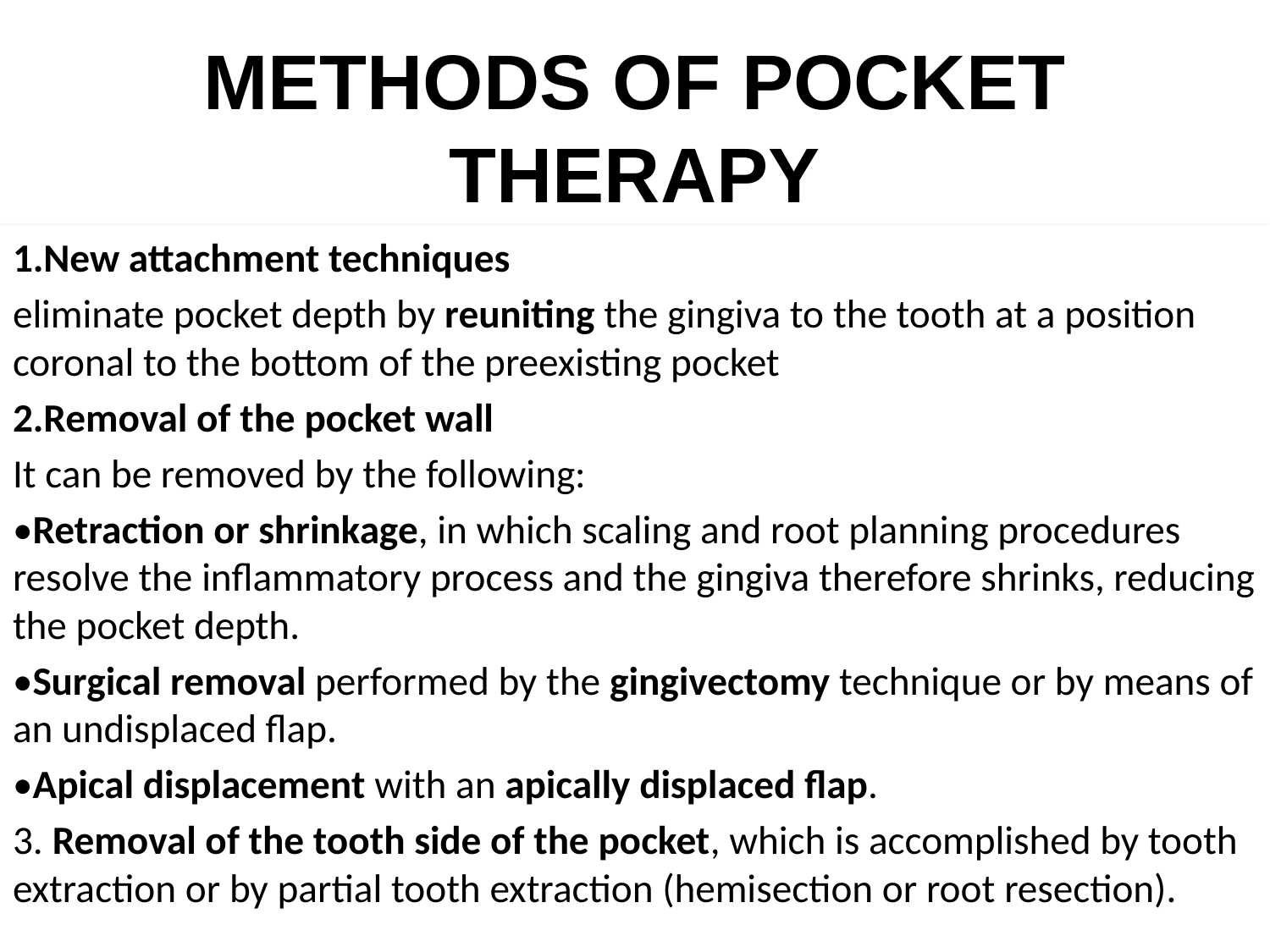

# METHODS OF POCKET THERAPY
1.New attachment techniques
eliminate pocket depth by reuniting the gingiva to the tooth at a position coronal to the bottom of the preexisting pocket
2.Removal of the pocket wall
It can be removed by the following:
•Retraction or shrinkage, in which scaling and root planning procedures resolve the inflammatory process and the gingiva therefore shrinks, reducing the pocket depth.
•Surgical removal performed by the gingivectomy technique or by means of an undisplaced flap.
•Apical displacement with an apically displaced flap.
3. Removal of the tooth side of the pocket, which is accomplished by tooth extraction or by partial tooth extraction (hemisection or root resection).